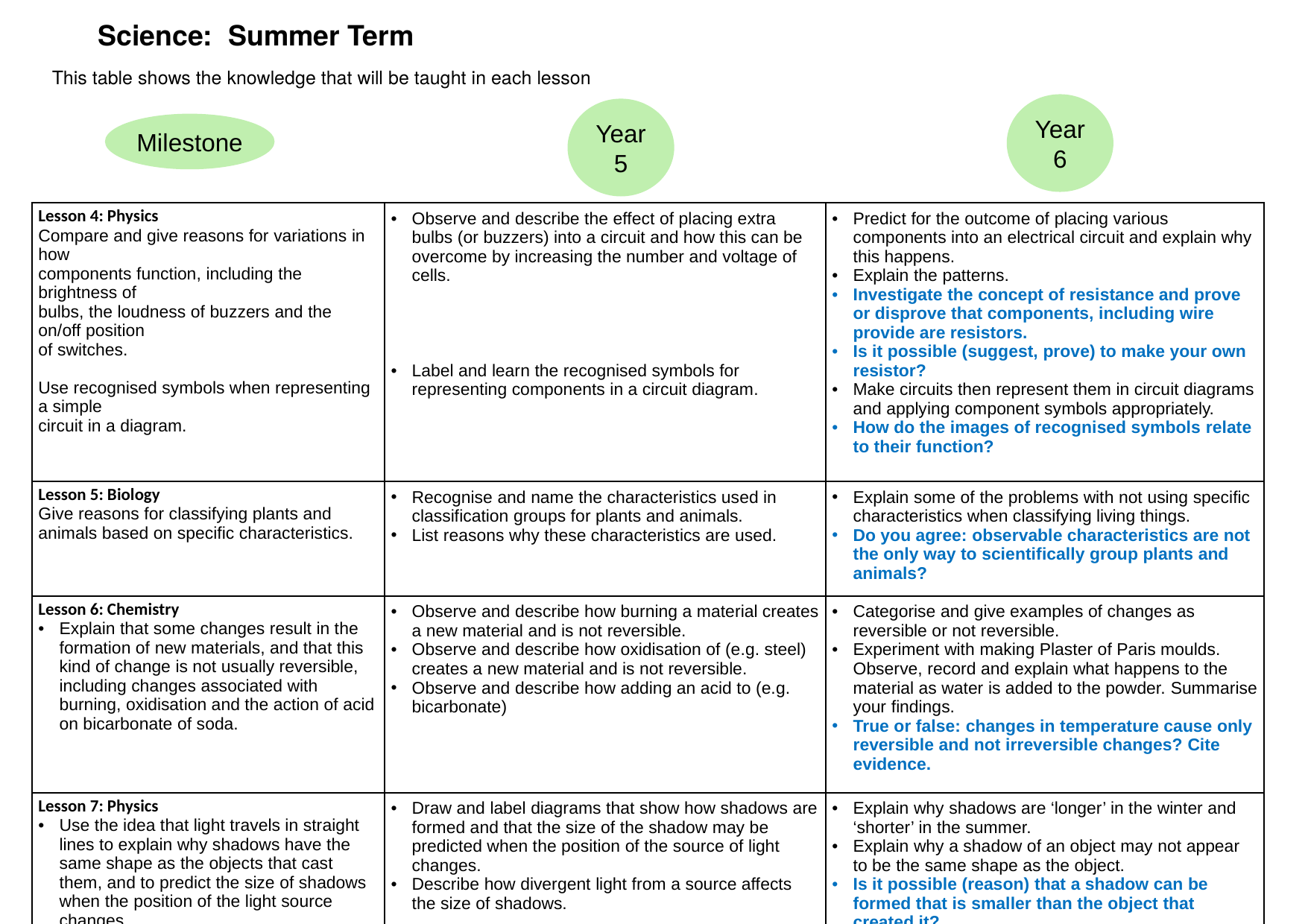

Science:  Summer Term
This table shows the knowledge that will be taught in each lesson
Year 6
Year 5
Milestone
| Lesson 4: Physics Compare and give reasons for variations in how components function, including the brightness of bulbs, the loudness of buzzers and the on/off position of switches. Use recognised symbols when representing a simple circuit in a diagram. | Observe and describe the effect of placing extra bulbs (or buzzers) into a circuit and how this can be overcome by increasing the number and voltage of cells. Label and learn the recognised symbols for representing components in a circuit diagram. | Predict for the outcome of placing various components into an electrical circuit and explain why this happens. Explain the patterns. Investigate the concept of resistance and prove or disprove that components, including wire provide are resistors. Is it possible (suggest, prove) to make your own resistor? Make circuits then represent them in circuit diagrams and applying component symbols appropriately. How do the images of recognised symbols relate to their function? |
| --- | --- | --- |
| Lesson 5: Biology Give reasons for classifying plants and animals based on specific characteristics. | Recognise and name the characteristics used in classification groups for plants and animals. List reasons why these characteristics are used. | Explain some of the problems with not using specific characteristics when classifying living things. Do you agree: observable characteristics are not the only way to scientifically group plants and animals? |
| Lesson 6: Chemistry Explain that some changes result in the formation of new materials, and that this kind of change is not usually reversible, including changes associated with burning, oxidisation and the action of acid on bicarbonate of soda. | Observe and describe how burning a material creates a new material and is not reversible. Observe and describe how oxidisation of (e.g. steel) creates a new material and is not reversible. Observe and describe how adding an acid to (e.g. bicarbonate) | Categorise and give examples of changes as reversible or not reversible. Experiment with making Plaster of Paris moulds. Observe, record and explain what happens to the material as water is added to the powder. Summarise your findings. True or false: changes in temperature cause only reversible and not irreversible changes? Cite evidence. |
| Lesson 7: Physics Use the idea that light travels in straight lines to explain why shadows have the same shape as the objects that cast them, and to predict the size of shadows when the position of the light source changes. Explain that we see things because light travels from light sources to our eyes or from light sources to objects and then to our eyes. | Draw and label diagrams that show how shadows are formed and that the size of the shadow may be predicted when the position of the source of light changes. Describe how divergent light from a source affects the size of shadows. Draw and label diagrams to explain how we see. | Explain why shadows are ‘longer’ in the winter and ‘shorter’ in the summer. Explain why a shadow of an object may not appear to be the same shape as the object. Is it possible (reason) that a shadow can be formed that is smaller than the object that created it? Explain and demonstrate why we can not always see all of the Moon. Investigate and present information on how objects, such as a stick, appear to bend when placed in water. |